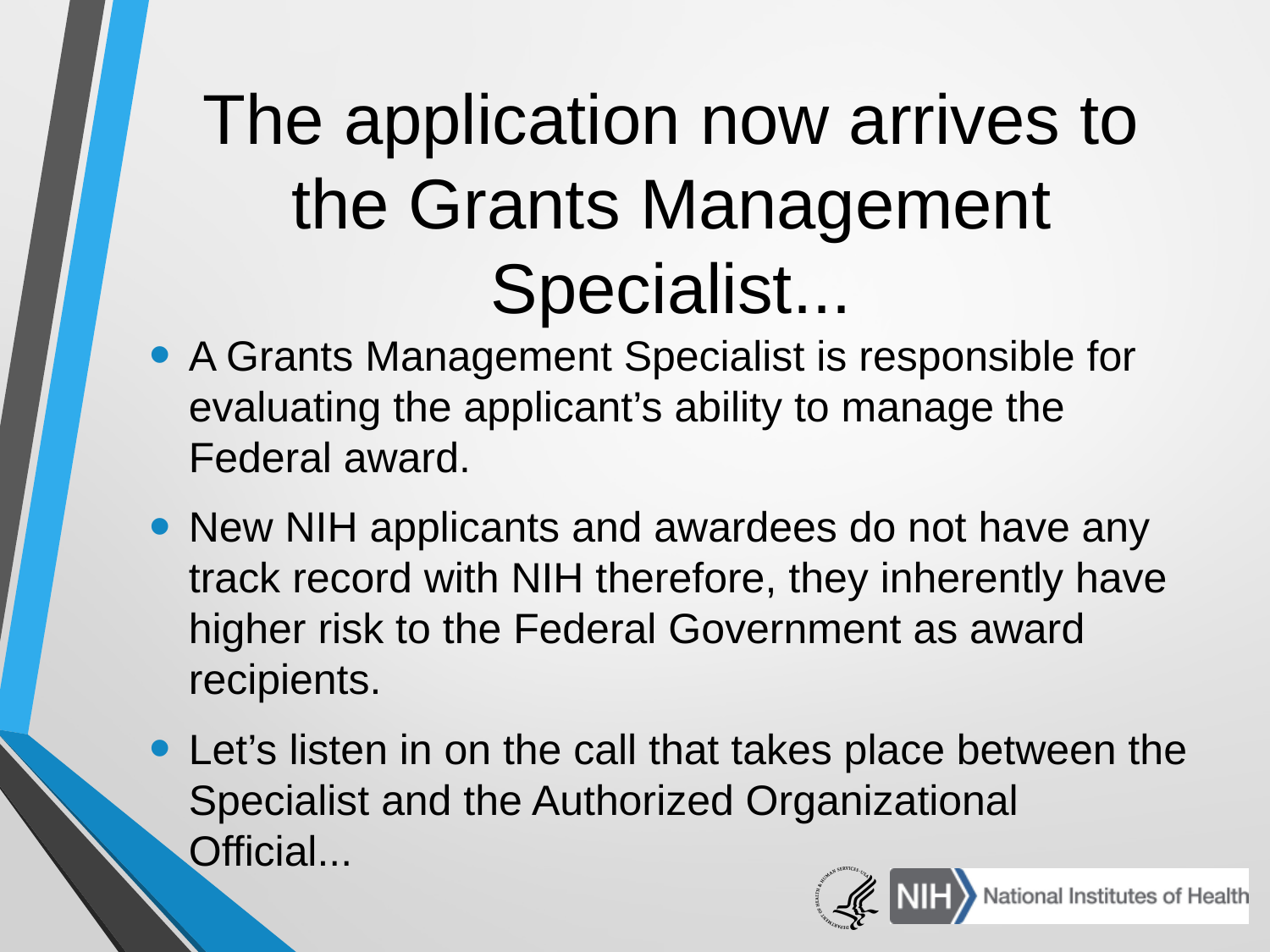

# The application now arrives to the Grants Management Specialist...
A Grants Management Specialist is responsible for evaluating the applicant’s ability to manage the Federal award.
New NIH applicants and awardees do not have any track record with NIH therefore, they inherently have higher risk to the Federal Government as award recipients.
Let’s listen in on the call that takes place between the Specialist and the Authorized Organizational Official...